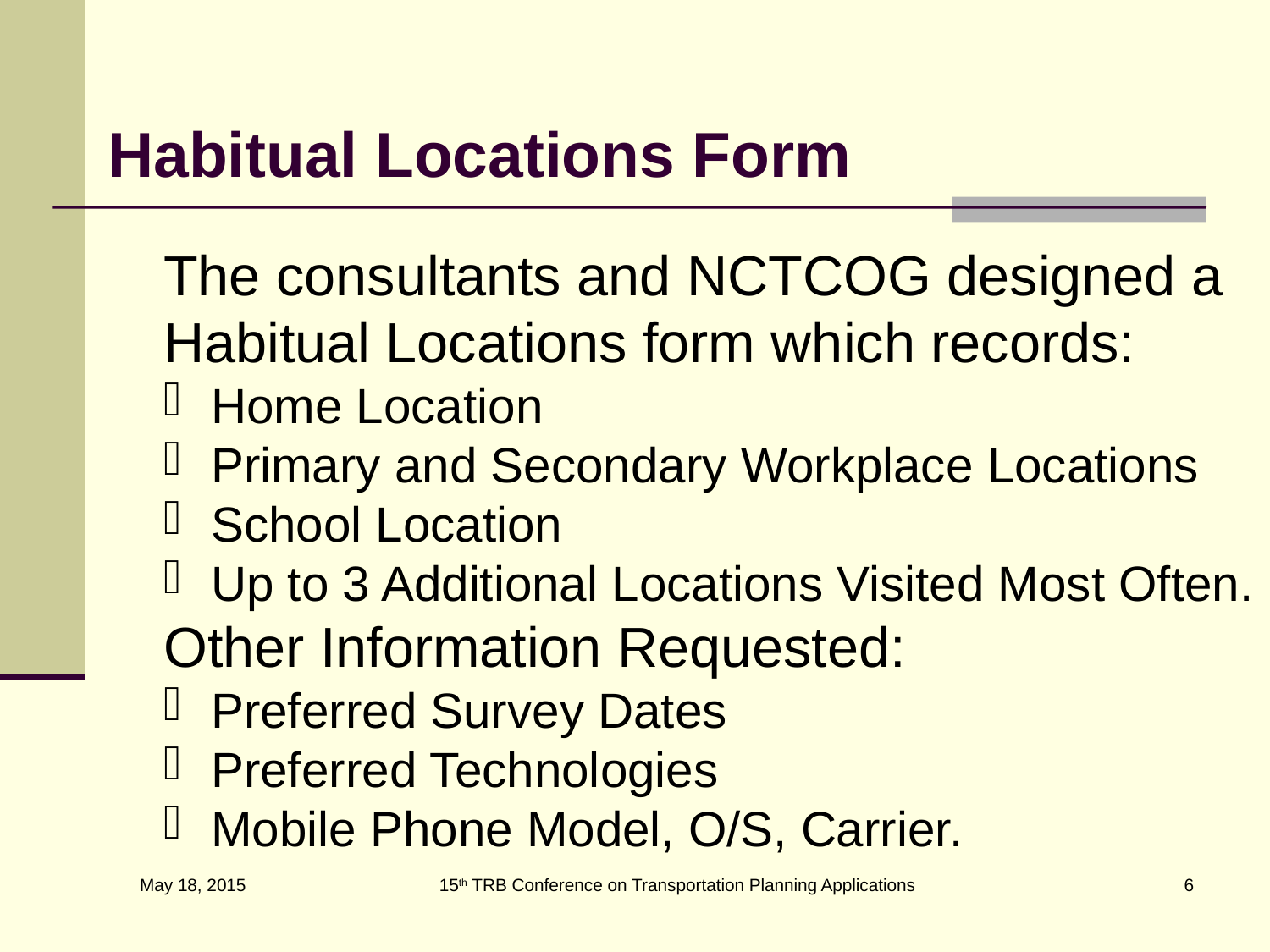

Habitual Locations Form
The consultants and NCTCOG designed a Habitual Locations form which records:
Home Location
Primary and Secondary Workplace Locations
School Location
Up to 3 Additional Locations Visited Most Often.
Other Information Requested:
Preferred Survey Dates
Preferred Technologies
Mobile Phone Model, O/S, Carrier.

15th TRB Conference on Transportation Planning Applications
6
May 18, 2015